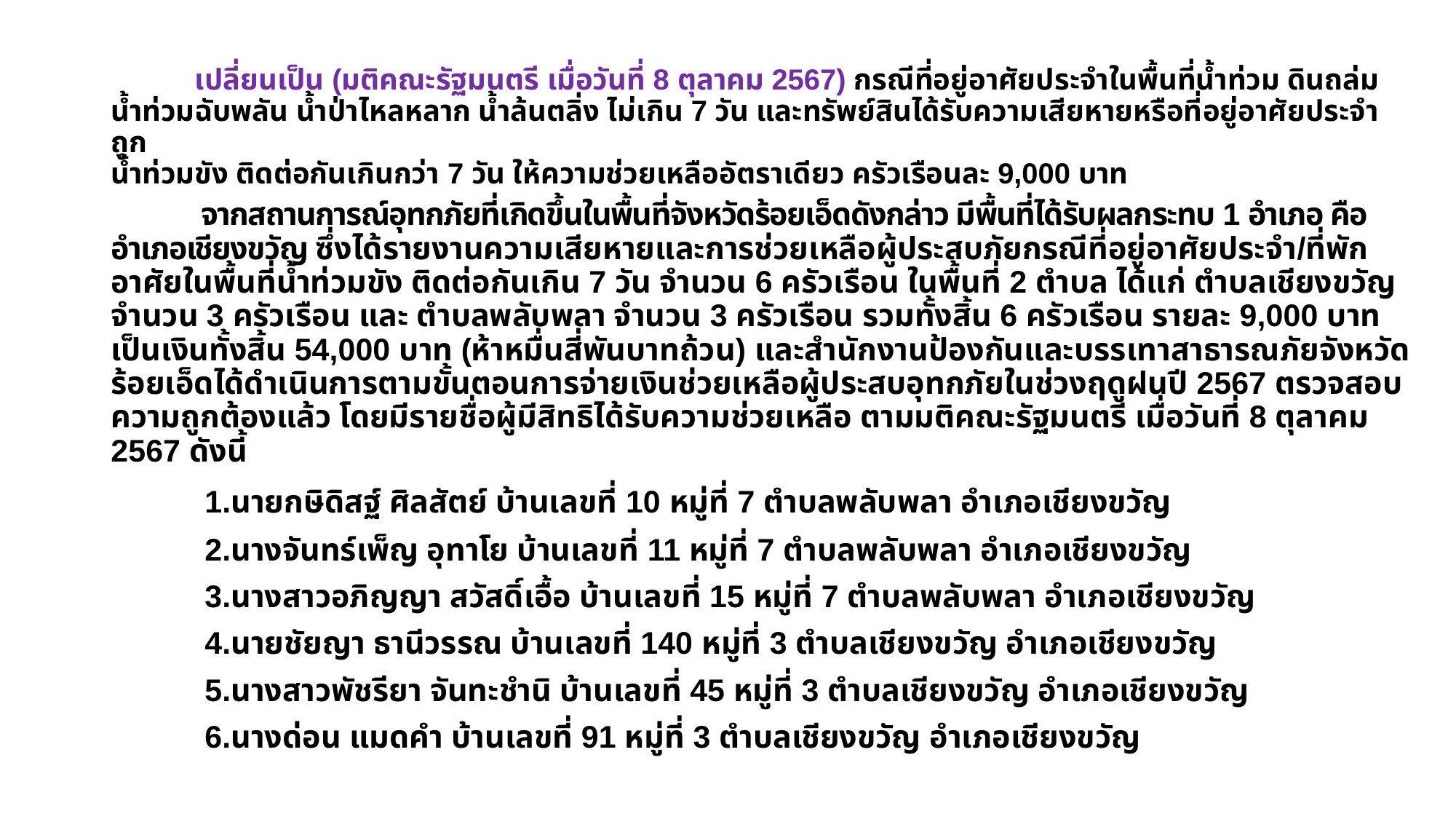

# เปลี่ยนเป็น (มติคณะรัฐมนตรี เมื่อวันที่ 8 ตุลาคม 2567) กรณีที่อยู่อาศัยประจำในพื้นที่น้ำท่วม ดินถล่ม น้ำท่วมฉับพลัน น้ำป่าไหลหลาก น้ำล้นตลิ่ง ไม่เกิน 7 วัน และทรัพย์สินได้รับความเสียหายหรือที่อยู่อาศัยประจำถูก น้ำท่วมขัง ติดต่อกันเกินกว่า 7 วัน ให้ความช่วยเหลืออัตราเดียว ครัวเรือนละ 9,000 บาท
           จากสถานการณ์อุทกภัยที่เกิดขึ้นในพื้นที่จังหวัดร้อยเอ็ดดังกล่าว มีพื้นที่ได้รับผลกระทบ 1 อำเภอ คือ อำเภอเชียงขวัญ ซึ่งได้รายงานความเสียหายและการช่วยเหลือผู้ประสบภัยกรณีที่อยู่อาศัยประจำ/ที่พักอาศัยในพื้นที่น้ำท่วมขัง ติดต่อกันเกิน 7 วัน จำนวน 6 ครัวเรือน ในพื้นที่ 2 ตำบล ได้แก่ ตำบลเชียงขวัญ จำนวน 3 ครัวเรือน และ ตำบลพลับพลา จำนวน 3 ครัวเรือน รวมทั้งสิ้น 6 ครัวเรือน รายละ 9,000 บาท เป็นเงินทั้งสิ้น 54,000 บาท (ห้าหมื่นสี่พันบาทถ้วน) และสำนักงานป้องกันและบรรเทาสาธารณภัยจังหวัดร้อยเอ็ดได้ดำเนินการตามขั้นตอนการจ่ายเงินช่วยเหลือผู้ประสบอุทกภัยในช่วงฤดูฝนปี 2567 ตรวจสอบความถูกต้องแล้ว โดยมีรายชื่อผู้มีสิทธิได้รับความช่วยเหลือ ตามมติคณะรัฐมนตรี เมื่อวันที่ 8 ตุลาคม 2567 ดังนี้
         	1.นายกษิดิสฐ์ ศิลสัตย์ บ้านเลขที่ 10 หมู่ที่ 7 ตำบลพลับพลา อำเภอเชียงขวัญ
 	2.นางจันทร์เพ็ญ อุทาโย บ้านเลขที่ 11 หมู่ที่ 7 ตำบลพลับพลา อำเภอเชียงขวัญ
 	3.นางสาวอภิญญา สวัสดิ์เอื้อ บ้านเลขที่ 15 หมู่ที่ 7 ตำบลพลับพลา อำเภอเชียงขวัญ
	4.นายชัยญา ธานีวรรณ บ้านเลขที่ 140 หมู่ที่ 3 ตำบลเชียงขวัญ อำเภอเชียงขวัญ
	5.นางสาวพัชรียา จันทะชำนิ บ้านเลขที่ 45 หมู่ที่ 3 ตำบลเชียงขวัญ อำเภอเชียงขวัญ
	6.นางด่อน แมดคำ บ้านเลขที่ 91 หมู่ที่ 3 ตำบลเชียงขวัญ อำเภอเชียงขวัญ